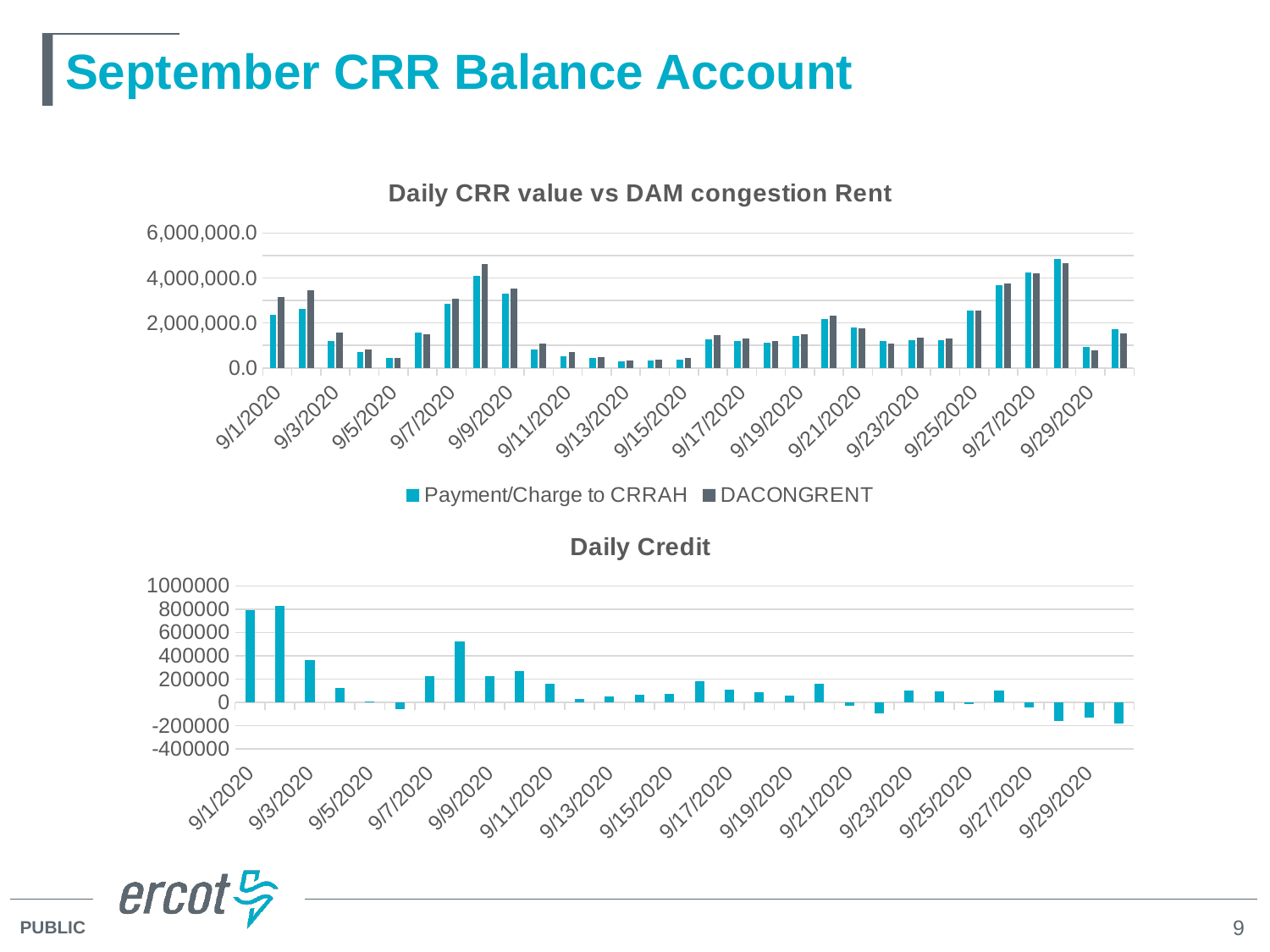

# September CRR Balance Account

### Chart: Daily CRR value vs DAM congestion Rent

| Category | Payment/Charge to CRRAH | DACONGRENT |
|---|---|---|
| 44075 | 2355326.59 | 3145693.4 |
| 44076 | 2640324.4800000004 | 3469426.97 |
| 44077 | 1206588.97 | 1571439.22 |
| 44078 | 709622.94 | 829110.73 |
| 44079 | 444869.56 | 449437.07 |
| 44080 | 1555287.8499999999 | 1495479.18 |
| 44081 | 2843964.74 | 3068906.91 |
| 44082 | 4112293.66 | 4632732.73 |
| 44083 | 3316125.27 | 3540841.33 |
| 44084 | 813023.95 | 1083128.03 |
| 44085 | 528547.7 | 689311.42 |
| 44086 | 454756.61000000004 | 484634.45 |
| 44087 | 291640.41000000003 | 343610.55 |
| 44088 | 313241.74 | 378081.09 |
| 44089 | 373106.42 | 446333.95 |
| 44090 | 1267225.52 | 1447757.66 |
| 44091 | 1189163.24 | 1299170.9 |
| 44092 | 1118290.9 | 1202459.79 |
| 44093 | 1425295.09 | 1483426.42 |
| 44094 | 2168383.07 | 2324329.38 |
| 44095 | 1790429.0999999999 | 1762267.0 |
| 44096 | 1196896.79 | 1097728.95 |
| 44097 | 1237153.76 | 1336837.56 |
| 44098 | 1216746.77 | 1307764.76 |
| 44099 | 2561264.19 | 2542278.55 |
| 44100 | 3668593.3 | 3766017.36 |
| 44101 | 4256595.72 | 4211090.37 |
| 44102 | 4828561.72 | 4666043.53 |
| 44103 | 912539.97 | 778033.78 |
| 44104 | 1710336.32 | 1525969.76 |

### Chart: Daily Credit

| Category | DAILY_CREDIT_OR_SHORT |
|---|---|
| 44075 | 790366.81 |
| 44076 | 829102.49 |
| 44077 | 364850.25 |
| 44078 | 119487.79 |
| 44079 | 4567.51 |
| 44080 | -59808.67 |
| 44081 | 224942.17 |
| 44082 | 520439.07 |
| 44083 | 224716.06 |
| 44084 | 270104.08 |
| 44085 | 160763.72 |
| 44086 | 29877.84 |
| 44087 | 51970.14 |
| 44088 | 64839.35 |
| 44089 | 73227.53 |
| 44090 | 180532.14 |
| 44091 | 110007.66 |
| 44092 | 84168.89 |
| 44093 | 58131.33 |
| 44094 | 155946.31 |
| 44095 | -28162.1 |
| 44096 | -99167.84 |
| 44097 | 99683.8 |
| 44098 | 91017.99 |
| 44099 | -18985.64 |
| 44100 | 97424.06 |
| 44101 | -45505.35 |
| 44102 | -162518.19 |
| 44103 | -134506.19 |
| 44104 | -184366.56 |